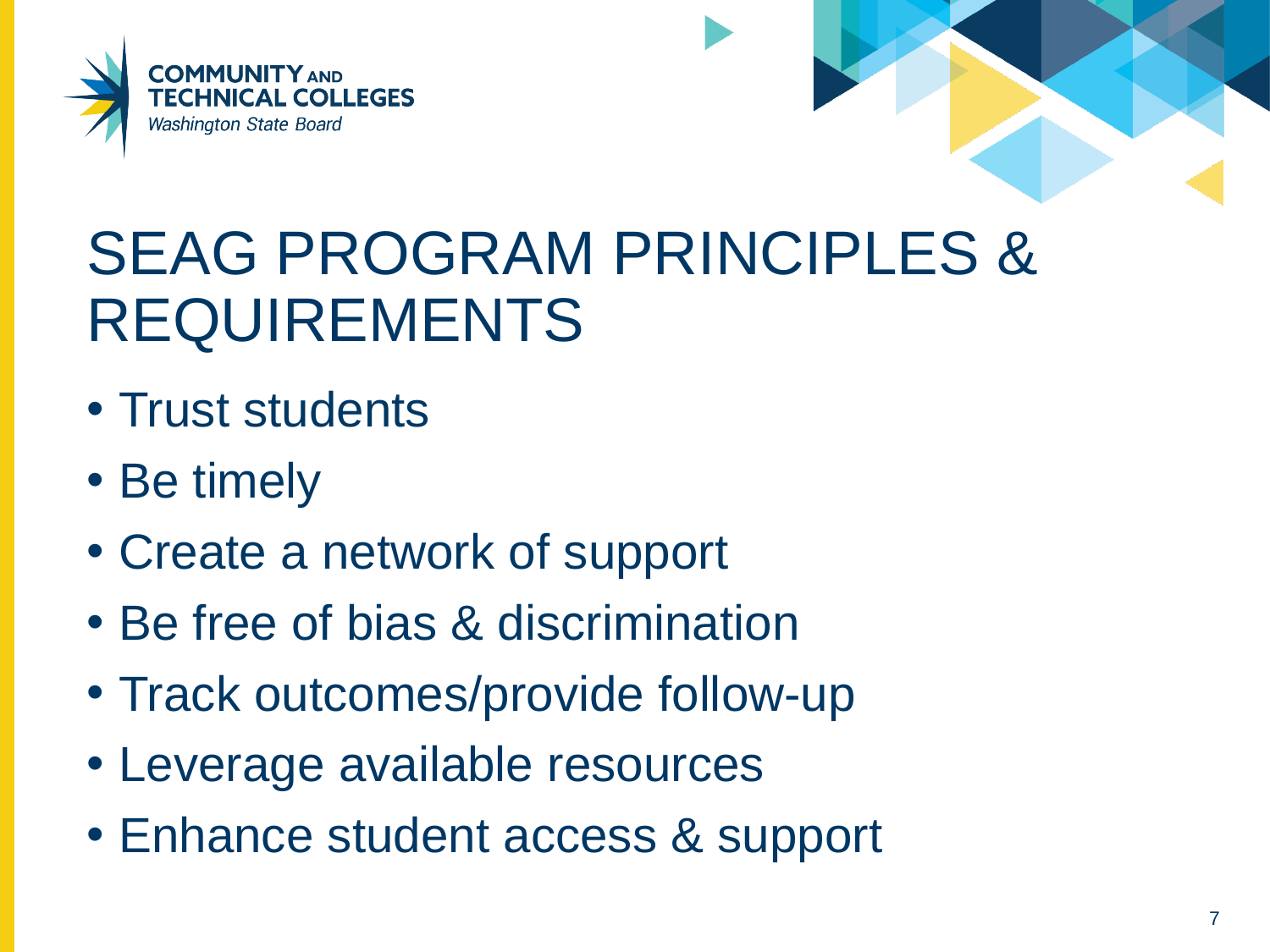

# SEAG Program Principles & Requirements
Trust students
Be timely
Create a network of support
Be free of bias & discrimination
Track outcomes/provide follow-up
Leverage available resources
Enhance student access & support
7